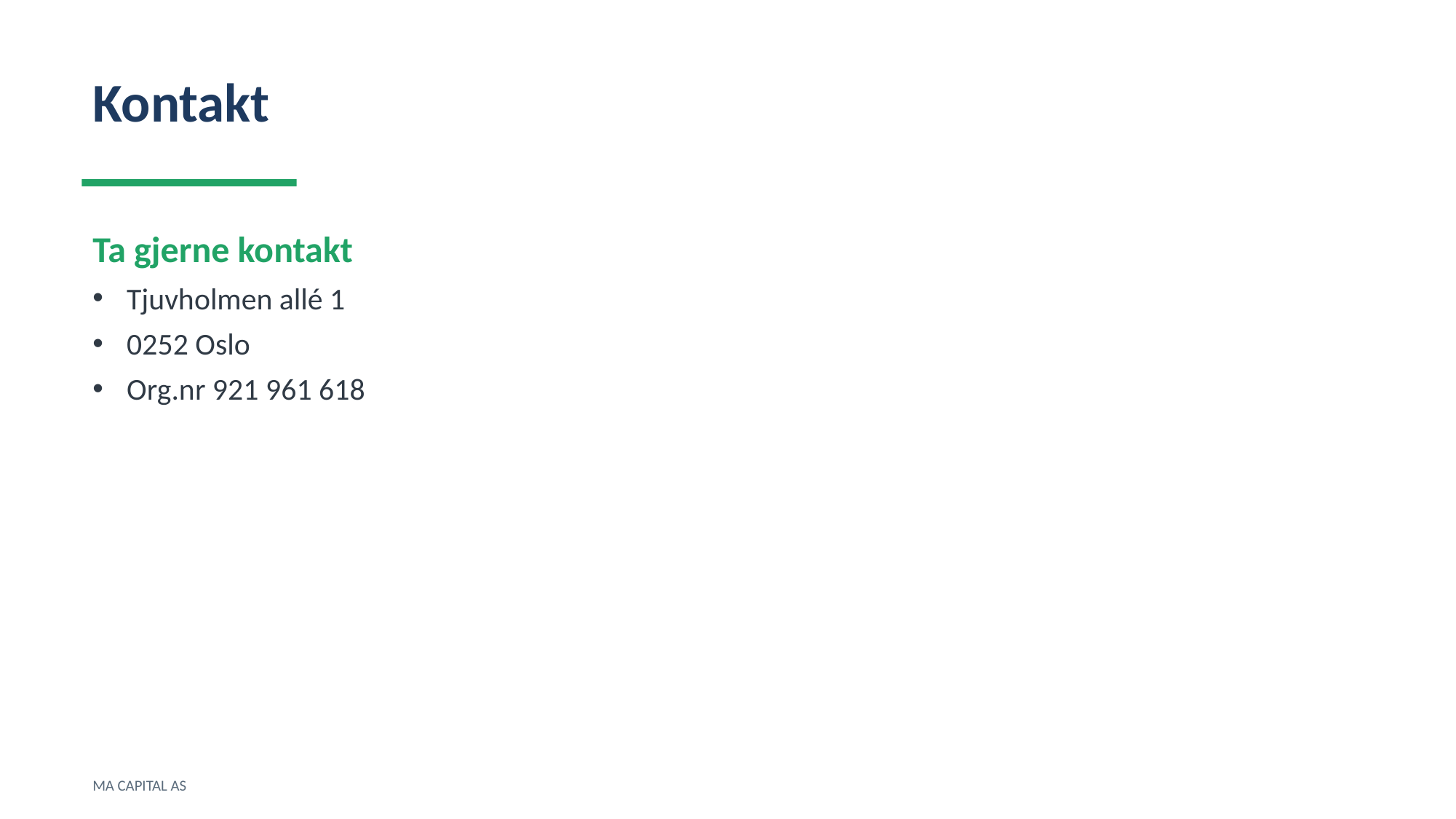

Kontakt

Ta gjerne kontakt
Tjuvholmen allé 1
0252 Oslo
Org.nr 921 961 618
MA CAPITAL AS